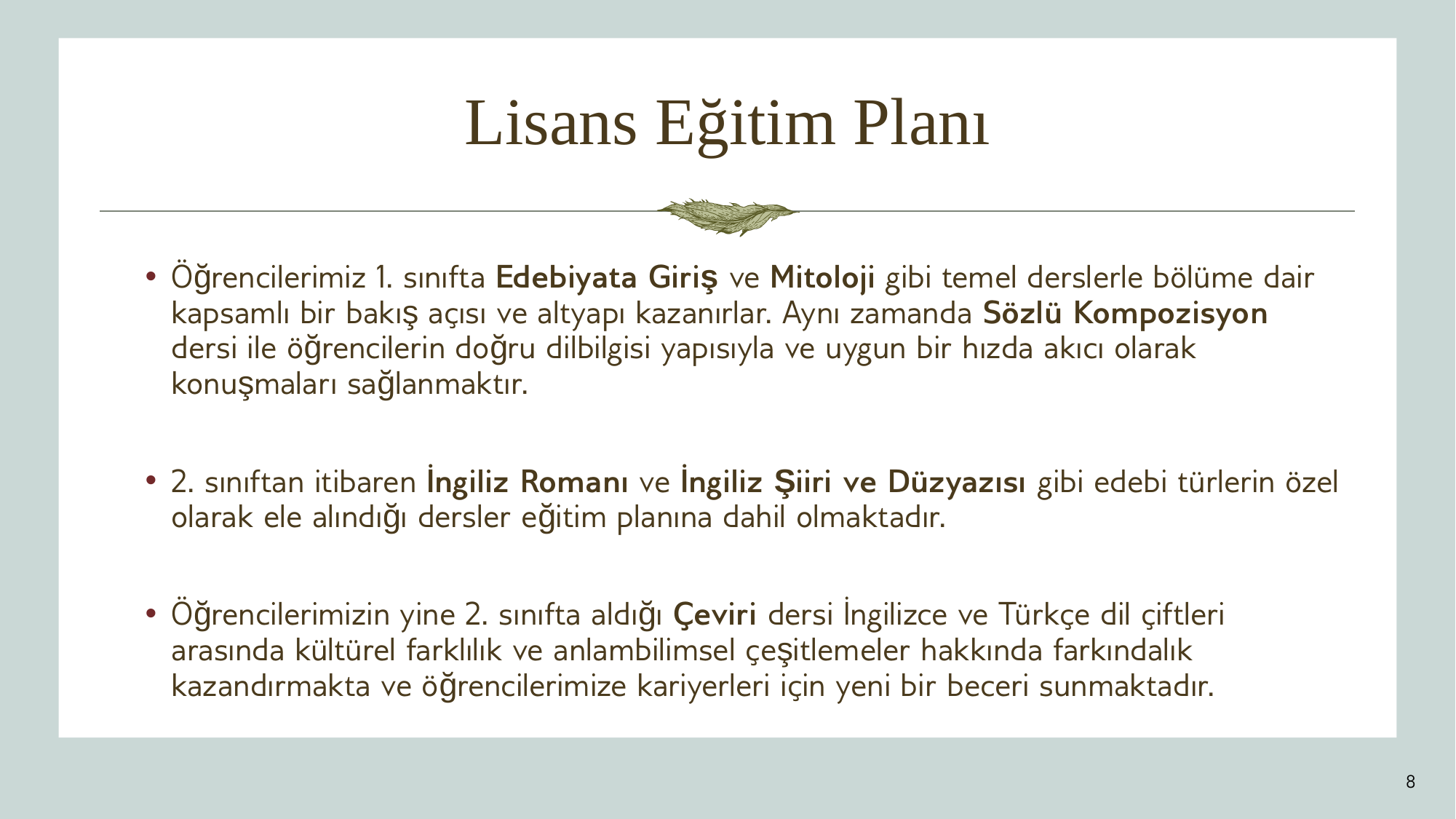

# Lisans Eğitim Planı
Öğrencilerimiz 1. sınıfta Edebiyata Giriş ve Mitoloji gibi temel derslerle bölüme dair kapsamlı bir bakış açısı ve altyapı kazanırlar. Aynı zamanda Sözlü Kompozisyon dersi ile öğrencilerin doğru dilbilgisi yapısıyla ve uygun bir hızda akıcı olarak konuşmaları sağlanmaktır.

2. sınıftan itibaren İngiliz Romanı ve İngiliz Şiiri ve Düzyazısı gibi edebi türlerin özel olarak ele alındığı dersler eğitim planına dahil olmaktadır.

Öğrencilerimizin yine 2. sınıfta aldığı Çeviri dersi İngilizce ve Türkçe dil çiftleri arasında kültürel farklılık ve anlambilimsel çeşitlemeler hakkında farkındalık kazandırmakta ve öğrencilerimize kariyerleri için yeni bir beceri sunmaktadır.
8